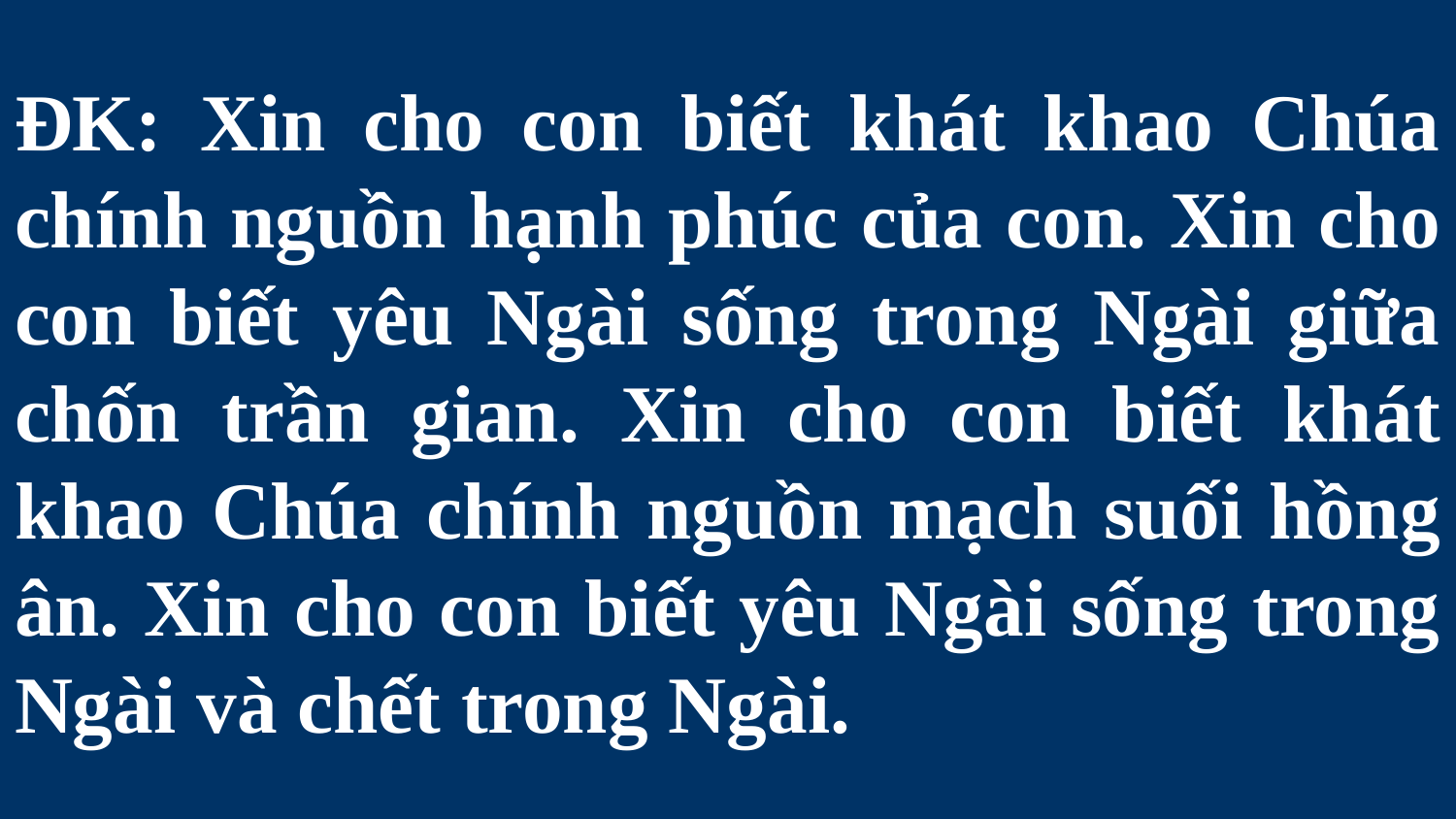

# ĐK: Xin cho con biết khát khao Chúa chính nguồn hạnh phúc của con. Xin cho con biết yêu Ngài sống trong Ngài giữa chốn trần gian. Xin cho con biết khát khao Chúa chính nguồn mạch suối hồng ân. Xin cho con biết yêu Ngài sống trong Ngài và chết trong Ngài.